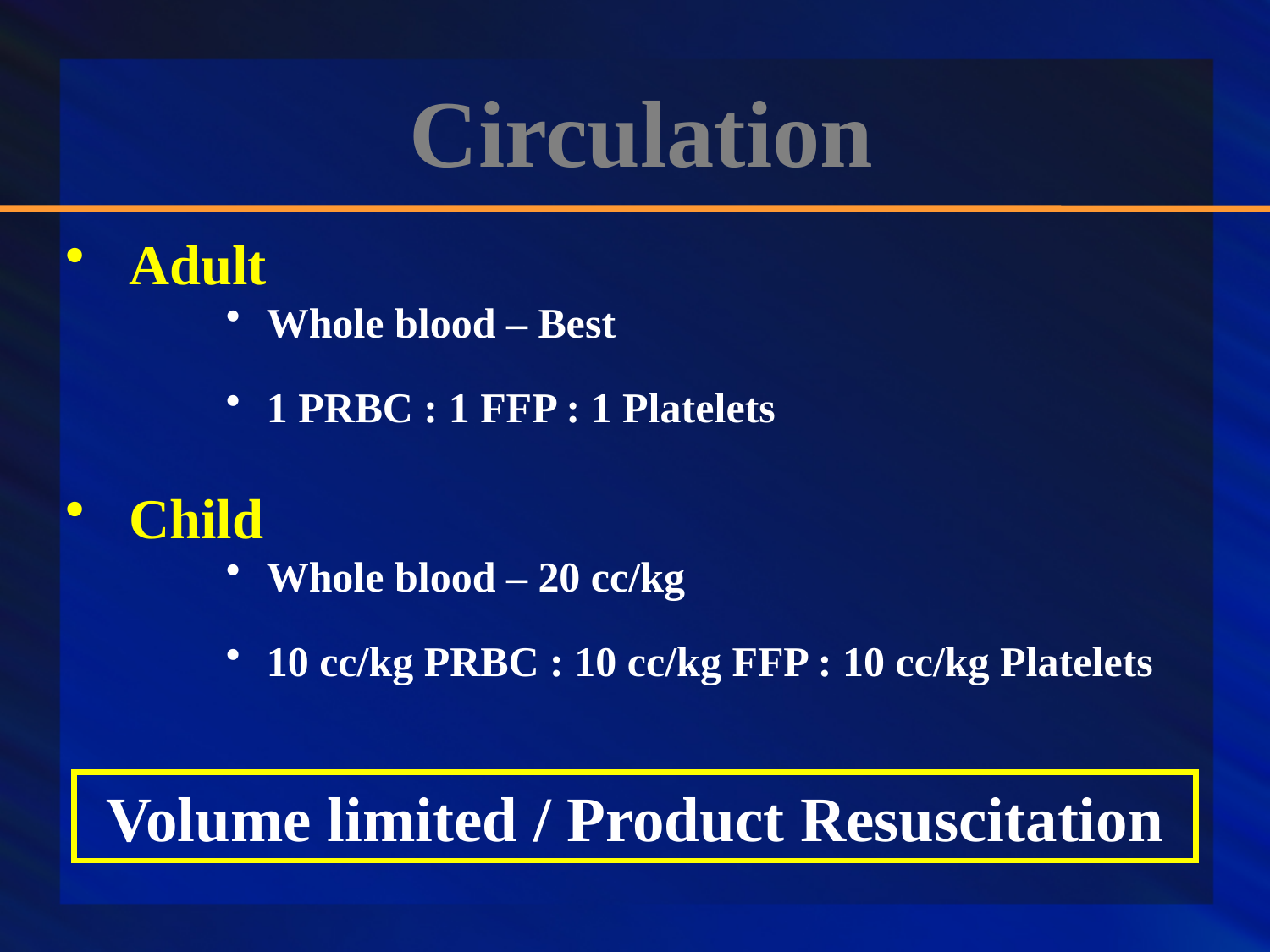

Circulation

Adult
 Whole blood – Best

 1 PRBC : 1 FFP : 1 Platelets

Child
 Whole blood – 20 cc/kg

 10 cc/kg PRBC : 10 cc/kg FFP : 10 cc/kg Platelets

Volume limited / Product Resuscitation